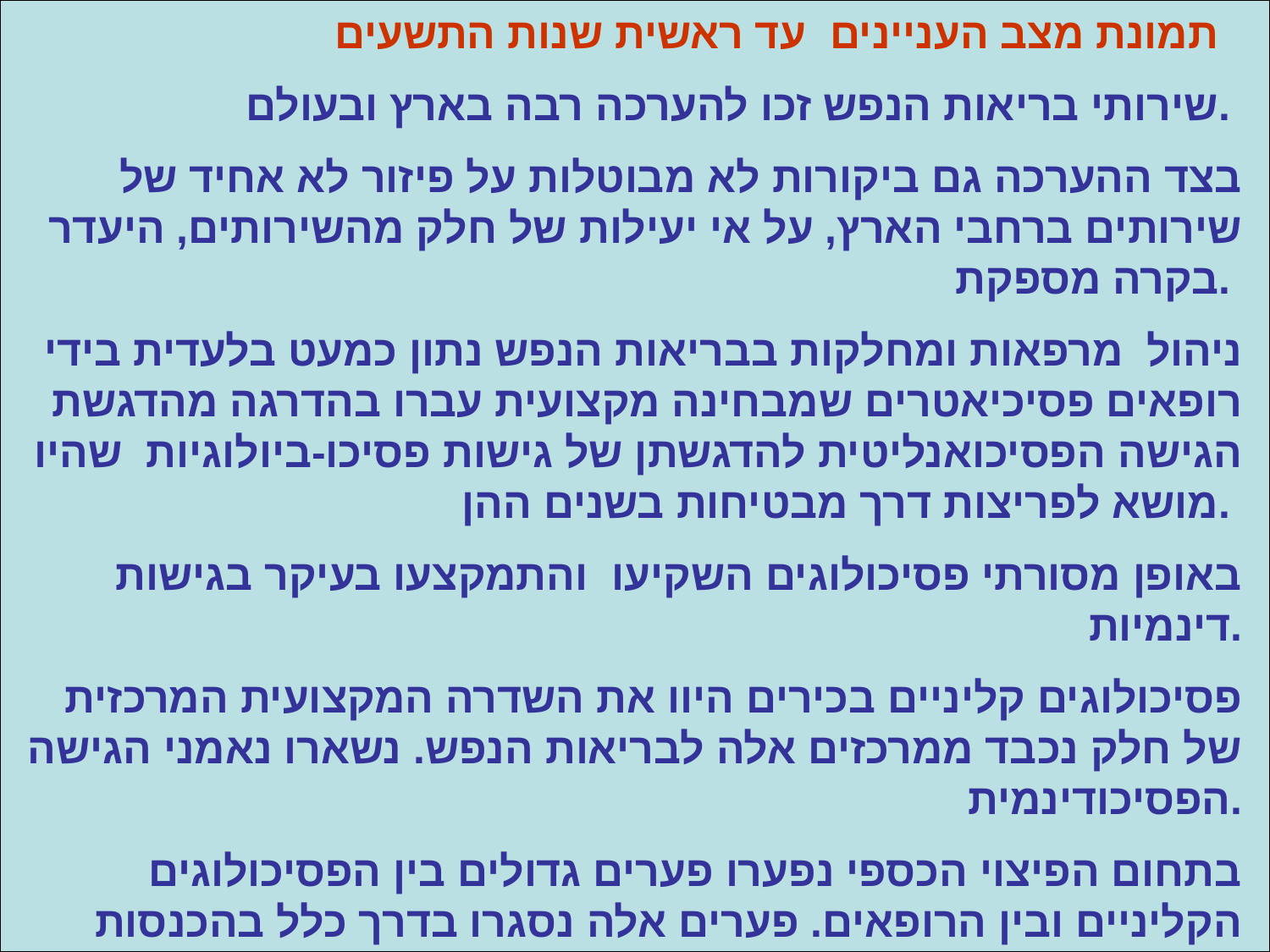

תמונת מצב העניינים  עד ראשית שנות התשעים
שירותי בריאות הנפש זכו להערכה רבה בארץ ובעולם.
בצד ההערכה גם ביקורות לא מבוטלות על פיזור לא אחיד של שירותים ברחבי הארץ, על אי יעילות של חלק מהשירותים, היעדר בקרה מספקת.
ניהול  מרפאות ומחלקות בבריאות הנפש נתון כמעט בלעדית בידי רופאים פסיכיאטרים שמבחינה מקצועית עברו בהדרגה מהדגשת הגישה הפסיכואנליטית להדגשתן של גישות פסיכו-ביולוגיות  שהיו מושא לפריצות דרך מבטיחות בשנים ההן.
באופן מסורתי פסיכולוגים השקיעו  והתמקצעו בעיקר בגישות דינמיות.
פסיכולוגים קליניים בכירים היוו את השדרה המקצועית המרכזית של חלק נכבד ממרכזים אלה לבריאות הנפש. נשארו נאמני הגישה הפסיכודינמית.
בתחום הפיצוי הכספי נפערו פערים גדולים בין הפסיכולוגים הקליניים ובין הרופאים. פערים אלה נסגרו בדרך כלל בהכנסות מעבודה פרטית  במקביל לעבודה בשירות הציבורי שנתפסה כאידיאל ניכסף של פסיכולוגים רבים.